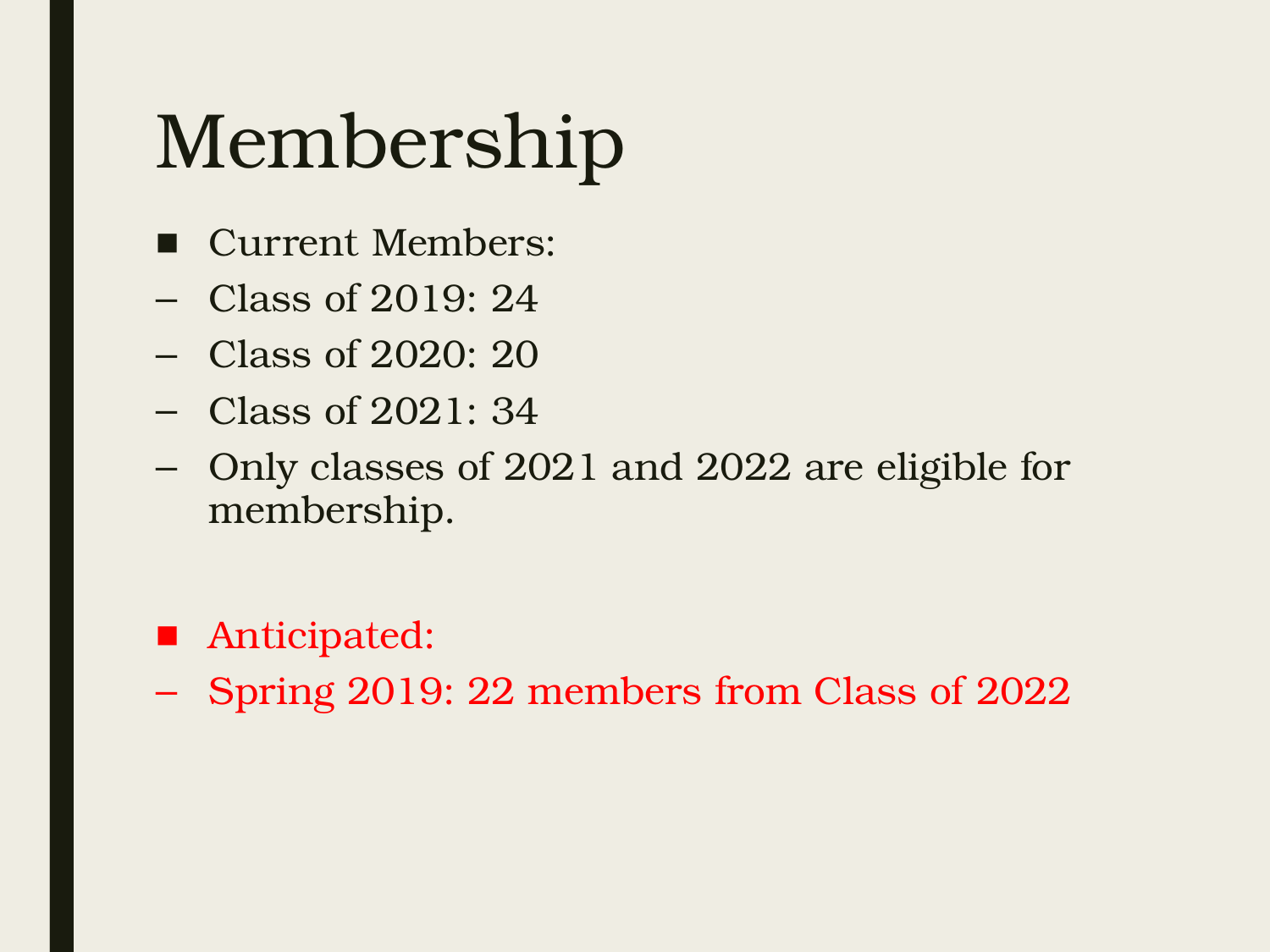

# Membership
Current Members:
Class of 2019: 24
Class of 2020: 20
Class of 2021: 34
Only classes of 2021 and 2022 are eligible for membership.

Anticipated:
Spring 2019: 22 members from Class of 2022